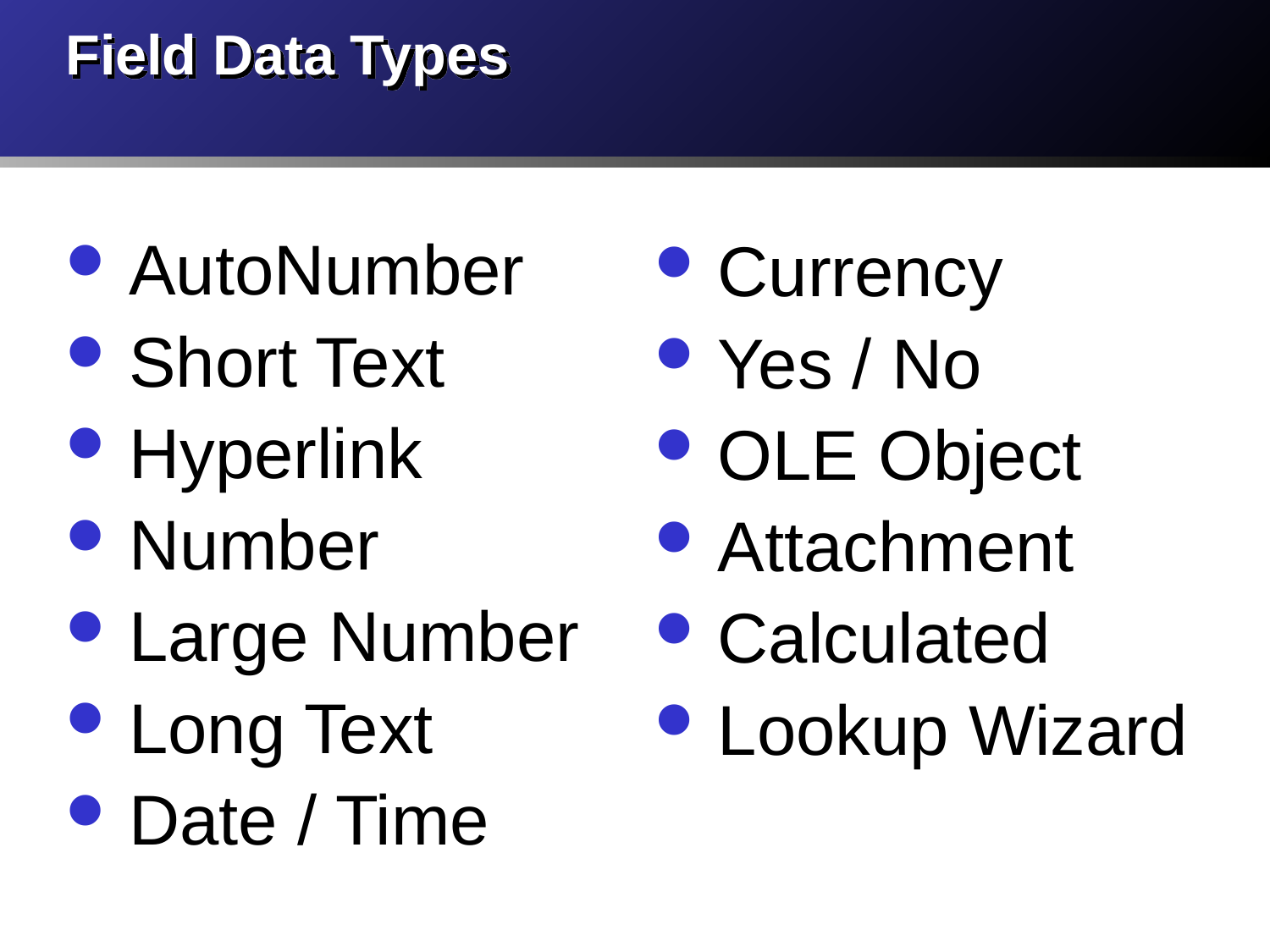

# Field Data Types
AutoNumber
Short Text
Hyperlink
Number
Large Number
Long Text
Date / Time
Currency
Yes / No
OLE Object
Attachment
Calculated
Lookup Wizard